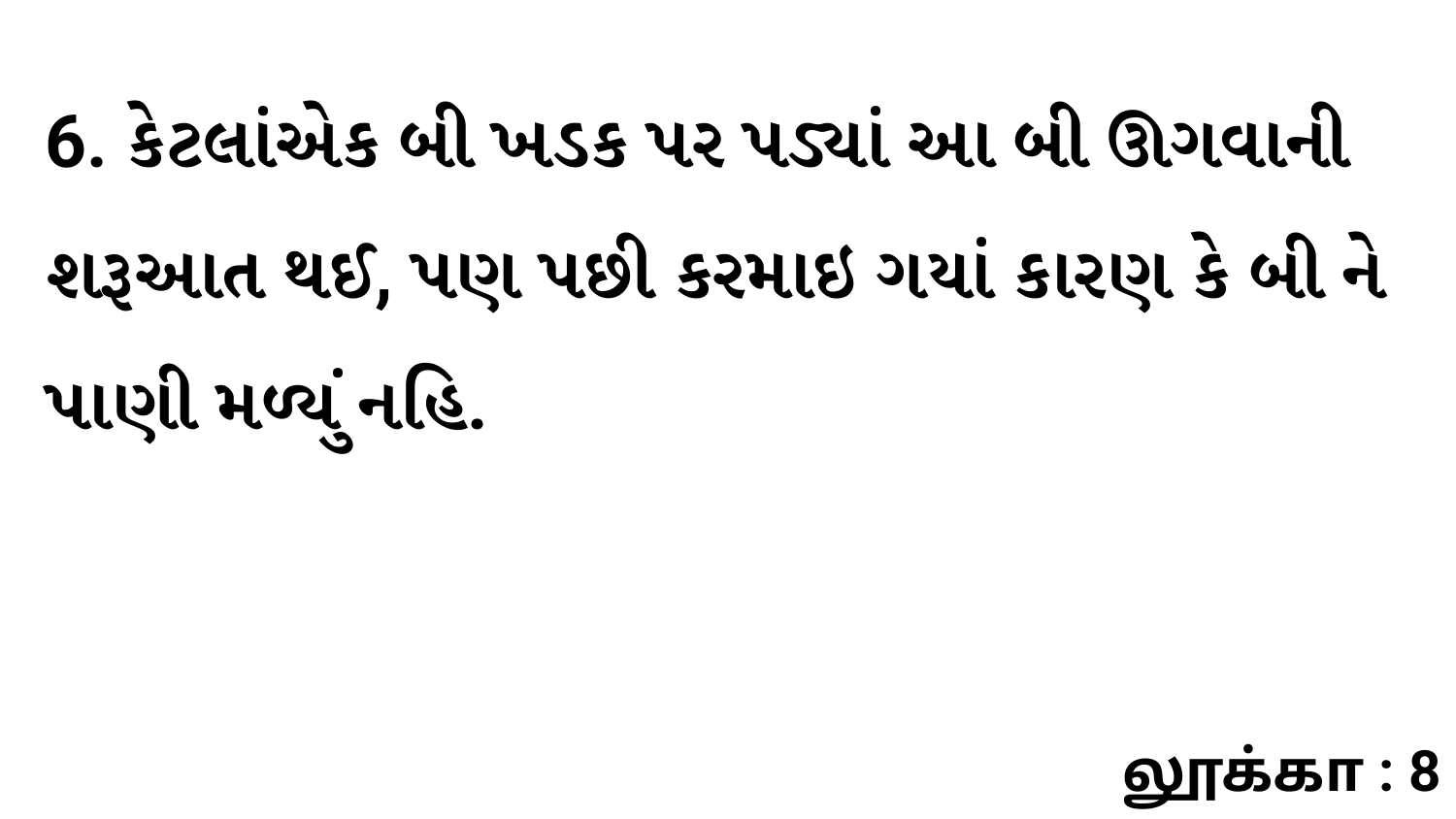

6. કેટલાંએક બી ખડક પર પડ્યાં આ બી ઊગવાની શરૂઆત થઈ, પણ પછી કરમાઇ ગયાં કારણ કે બી ને પાણી મળ્યું નહિ.
லூக்கா : 8